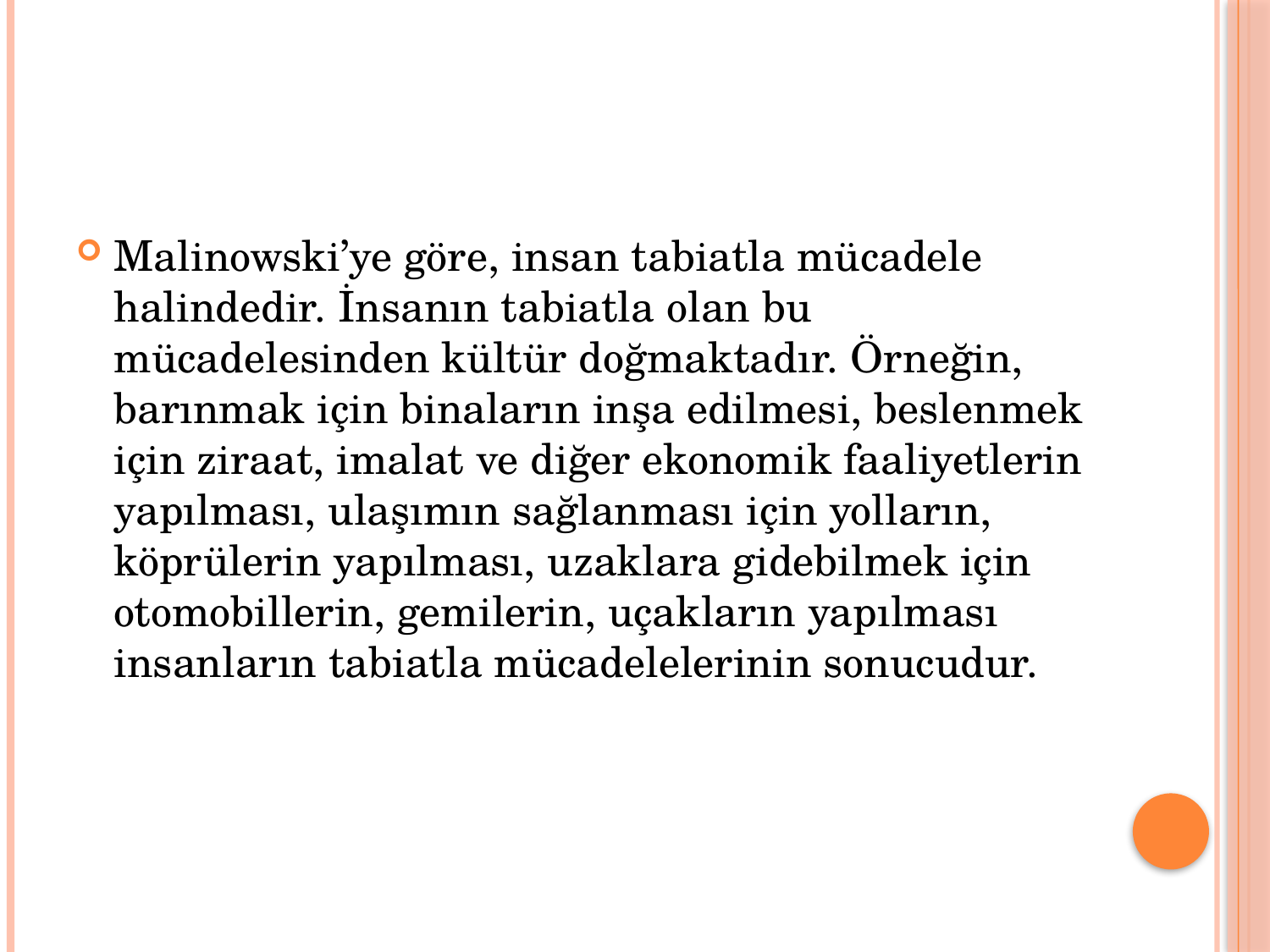

#
Malinowski’ye göre, insan tabiatla mücadele halindedir. İnsanın tabiatla olan bu mücadelesinden kültür doğmaktadır. Örneğin, barınmak için binaların inşa edilmesi, beslenmek için ziraat, imalat ve diğer ekonomik faaliyetlerin yapılması, ulaşımın sağlanması için yolların, köprülerin yapılması, uzaklara gidebilmek için otomobillerin, gemilerin, uçakların yapılması insanların tabiatla mücadelelerinin sonucudur.